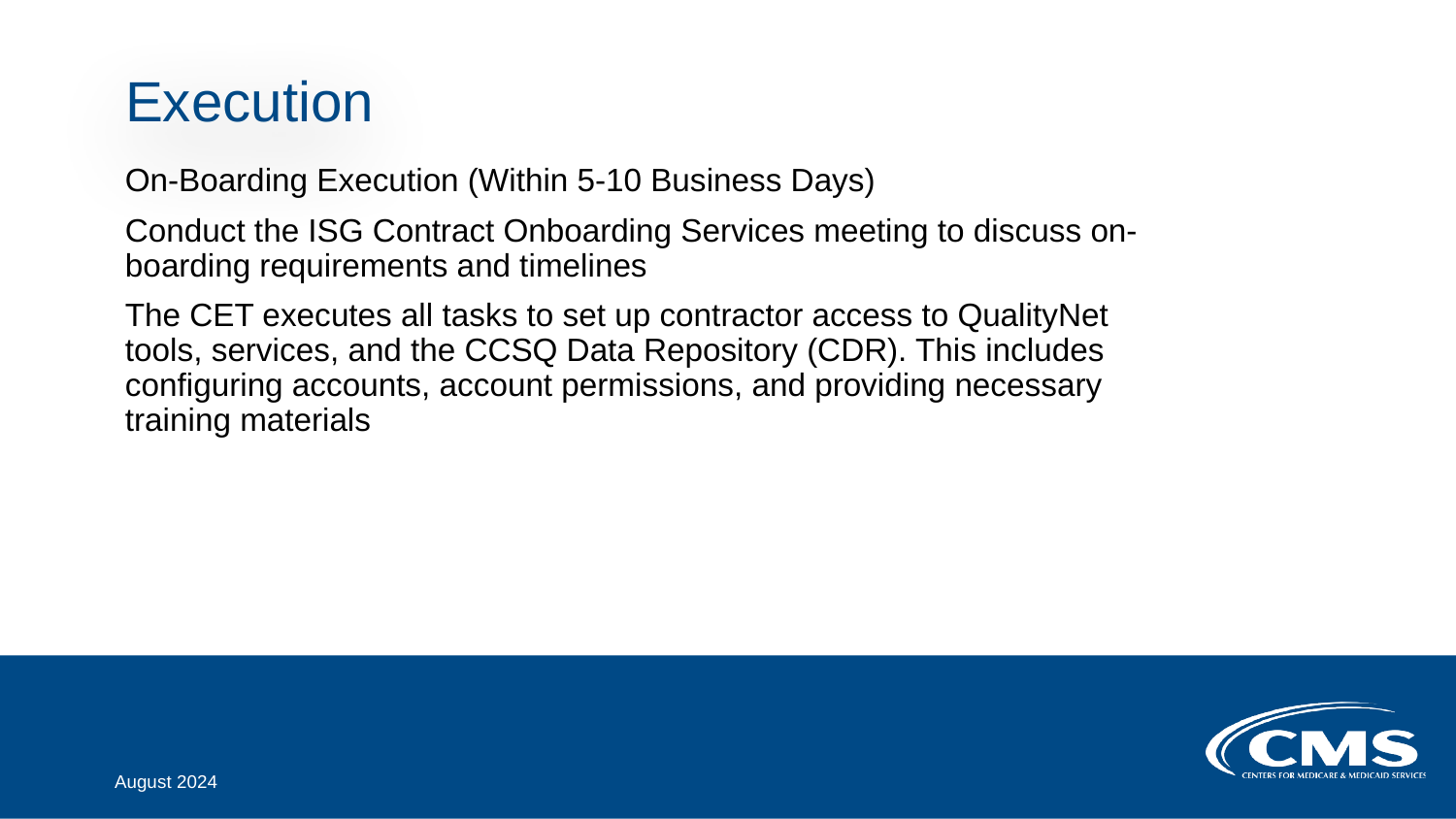

# Execution
On-Boarding Execution (Within 5-10 Business Days)
Conduct the ISG Contract Onboarding Services meeting to discuss on-boarding requirements and timelines
The CET executes all tasks to set up contractor access to QualityNet tools, services, and the CCSQ Data Repository (CDR). This includes configuring accounts, account permissions, and providing necessary training materials

August 2024